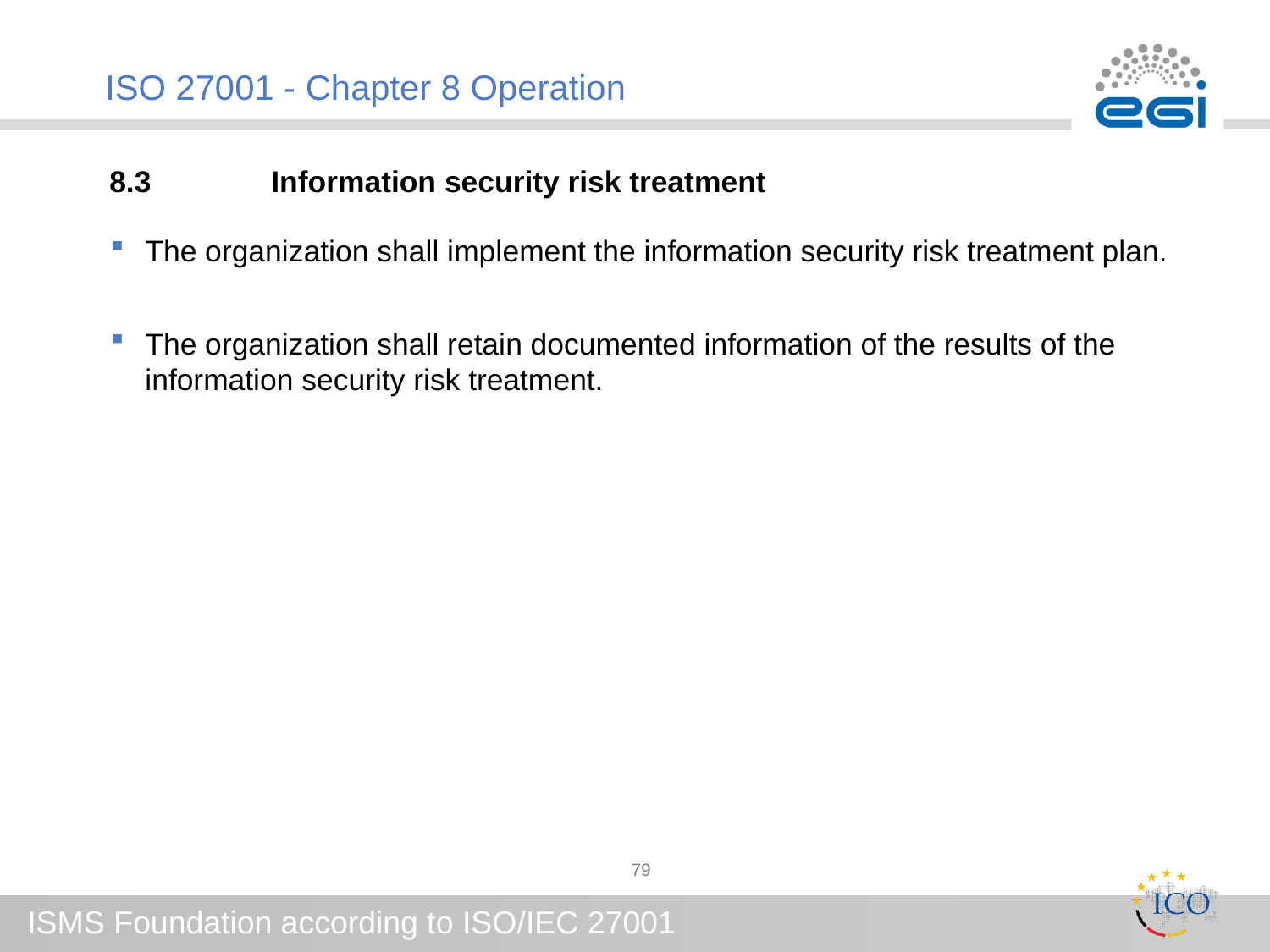

# ISO 27001 - Chapter 8 Operation
8.3	Information security risk treatment
The organization shall implement the information security risk treatment plan.

The organization shall retain documented information of the results of the information security risk treatment.